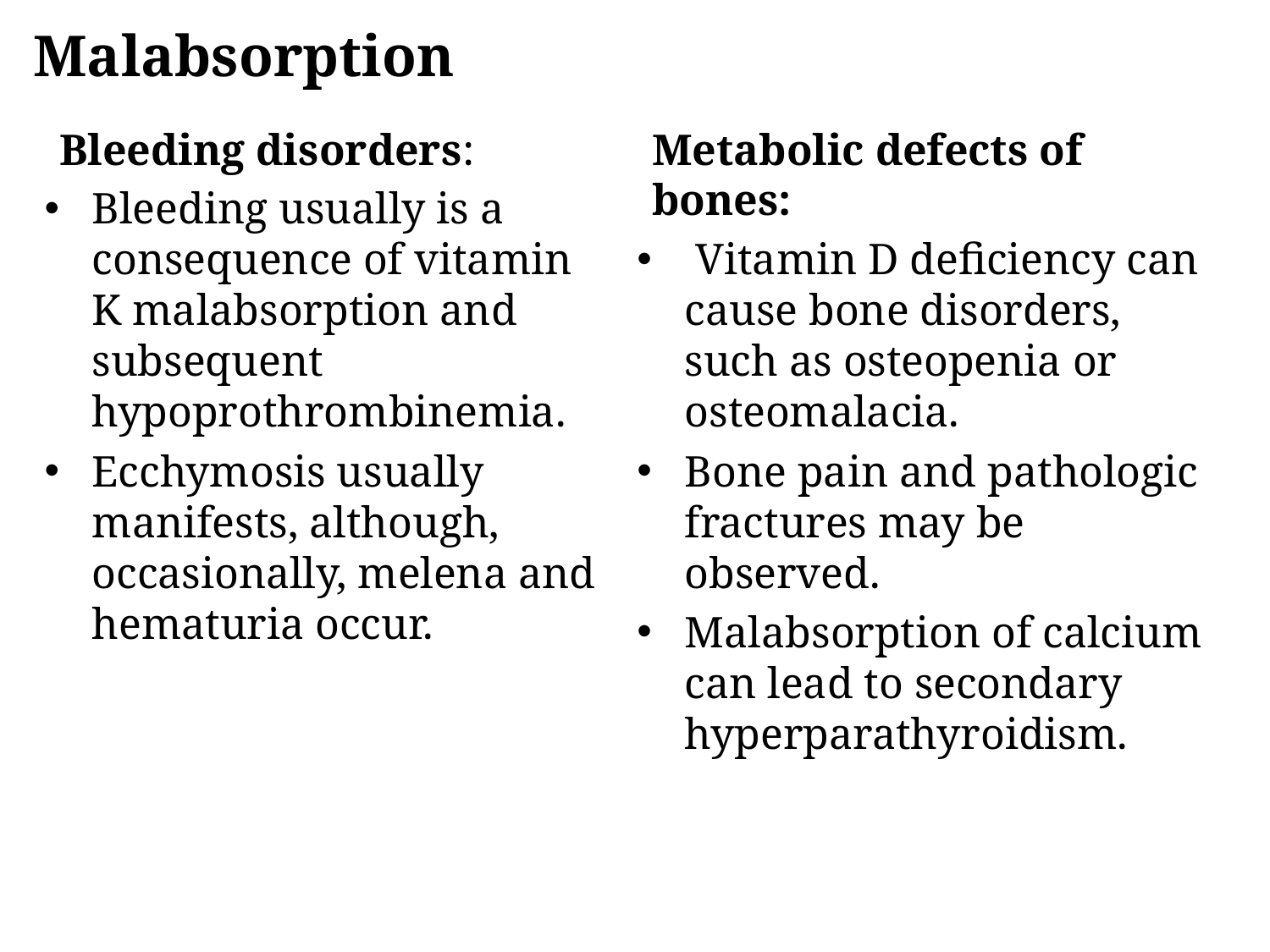

Malabsorption
Bleeding disorders:
Bleeding usually is a consequence of vitamin K malabsorption and subsequent hypoprothrombinemia.
Ecchymosis usually manifests, although, occasionally, melena and hematuria occur.

Metabolic defects of bones:
 Vitamin D deficiency can cause bone disorders, such as osteopenia or  osteomalacia.
Bone pain and pathologic fractures may be observed.
Malabsorption of calcium can lead to secondary hyperparathyroidism.